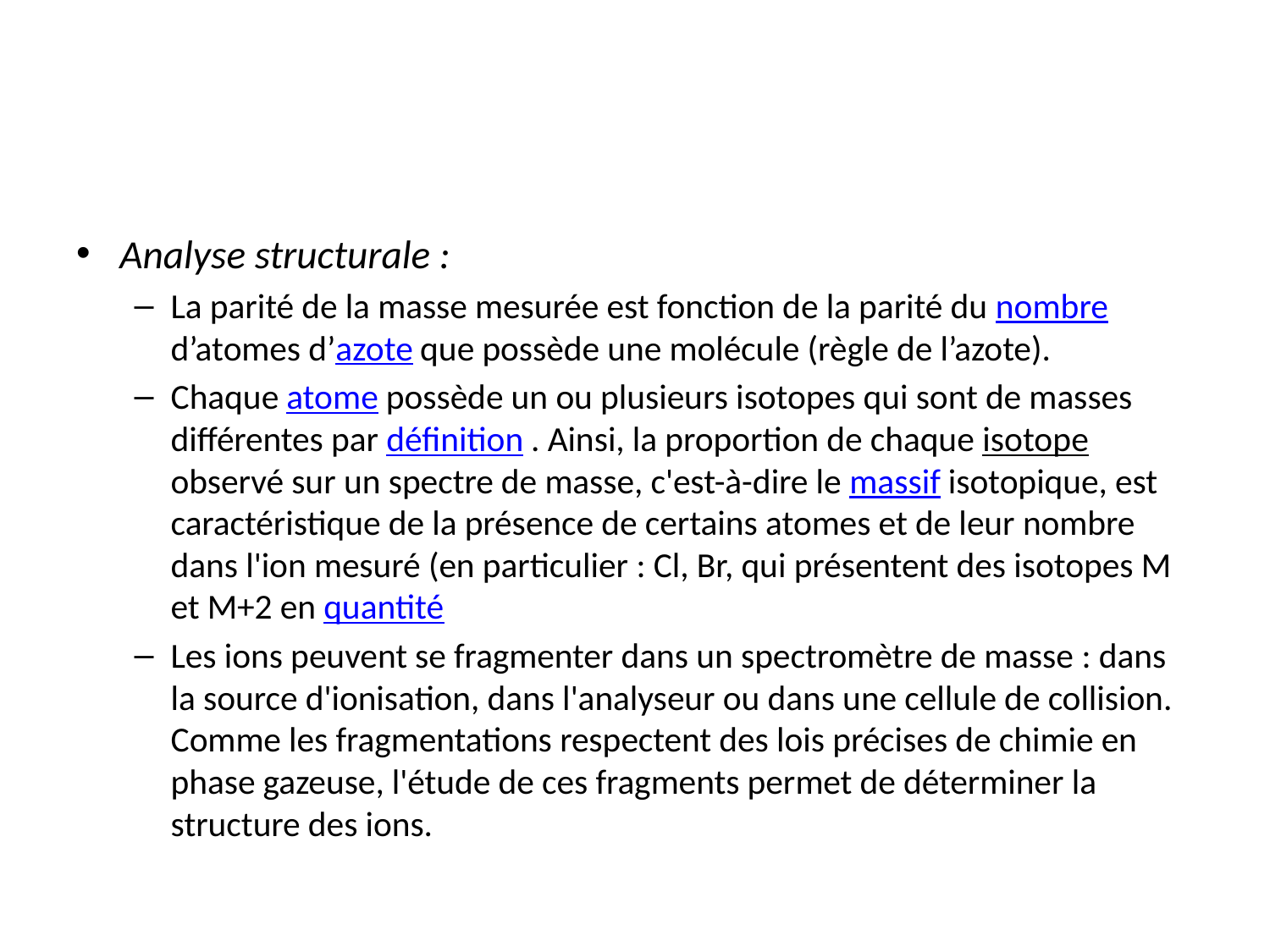

Analyse structurale :
La parité de la masse mesurée est fonction de la parité du nombre d’atomes d’azote que possède une molécule (règle de l’azote).
Chaque atome possède un ou plusieurs isotopes qui sont de masses différentes par définition . Ainsi, la proportion de chaque isotope observé sur un spectre de masse, c'est-à-dire le massif isotopique, est caractéristique de la présence de certains atomes et de leur nombre dans l'ion mesuré (en particulier : Cl, Br, qui présentent des isotopes M et M+2 en quantité
Les ions peuvent se fragmenter dans un spectromètre de masse : dans la source d'ionisation, dans l'analyseur ou dans une cellule de collision. Comme les fragmentations respectent des lois précises de chimie en phase gazeuse, l'étude de ces fragments permet de déterminer la structure des ions.